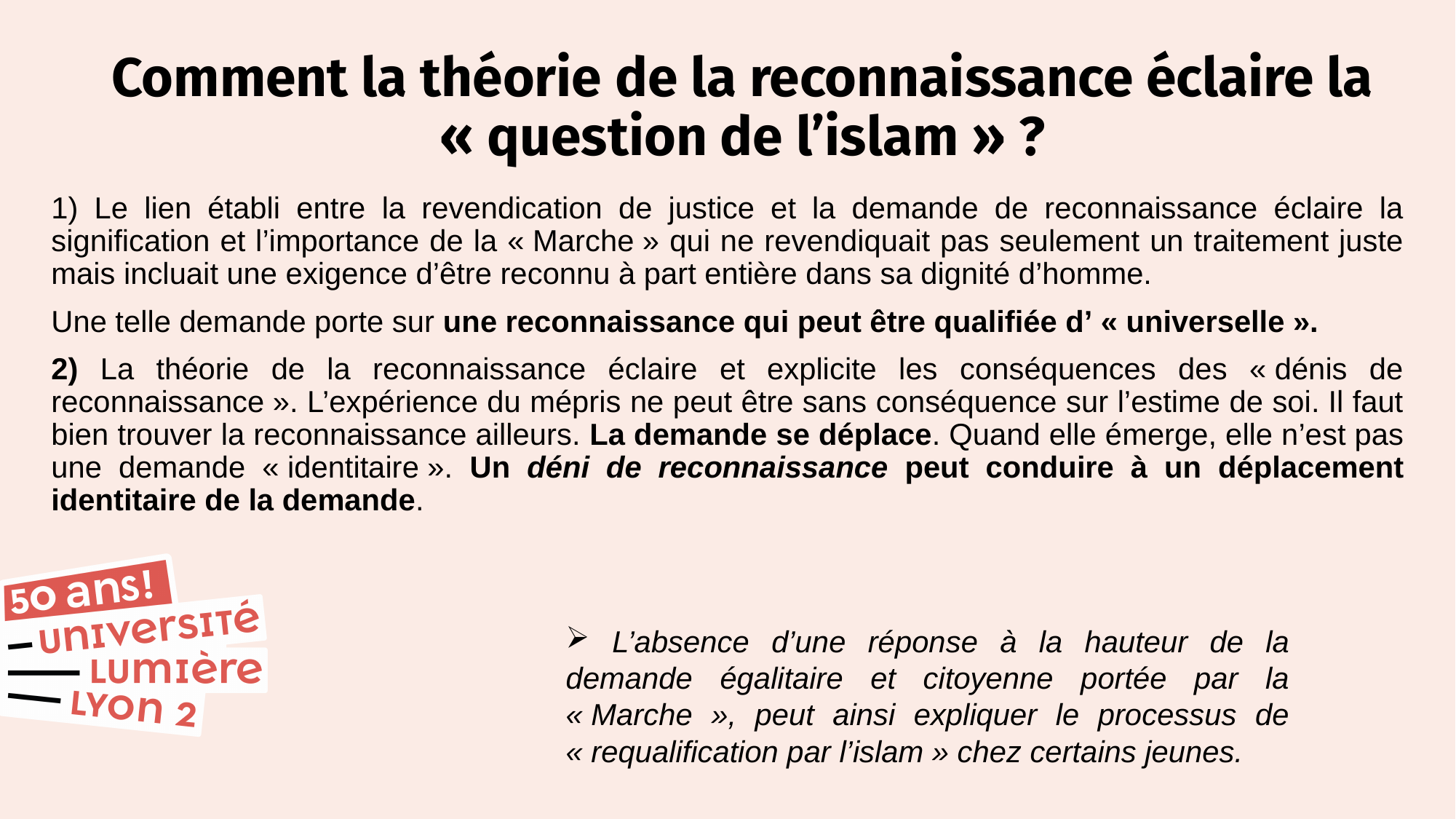

# Comment la théorie de la reconnaissance éclaire la « question de l’islam » ?
1) Le lien établi entre la revendication de justice et la demande de reconnaissance éclaire la signification et l’importance de la « Marche » qui ne revendiquait pas seulement un traitement juste mais incluait une exigence d’être reconnu à part entière dans sa dignité d’homme.
Une telle demande porte sur une reconnaissance qui peut être qualifiée d’ « universelle ».
2) La théorie de la reconnaissance éclaire et explicite les conséquences des « dénis de reconnaissance ». L’expérience du mépris ne peut être sans conséquence sur l’estime de soi. Il faut bien trouver la reconnaissance ailleurs. La demande se déplace. Quand elle émerge, elle n’est pas une demande « identitaire ». Un déni de reconnaissance peut conduire à un déplacement identitaire de la demande.

 L’absence d’une réponse à la hauteur de la demande égalitaire et citoyenne portée par la « Marche », peut ainsi expliquer le processus de « requalification par l’islam » chez certains jeunes.